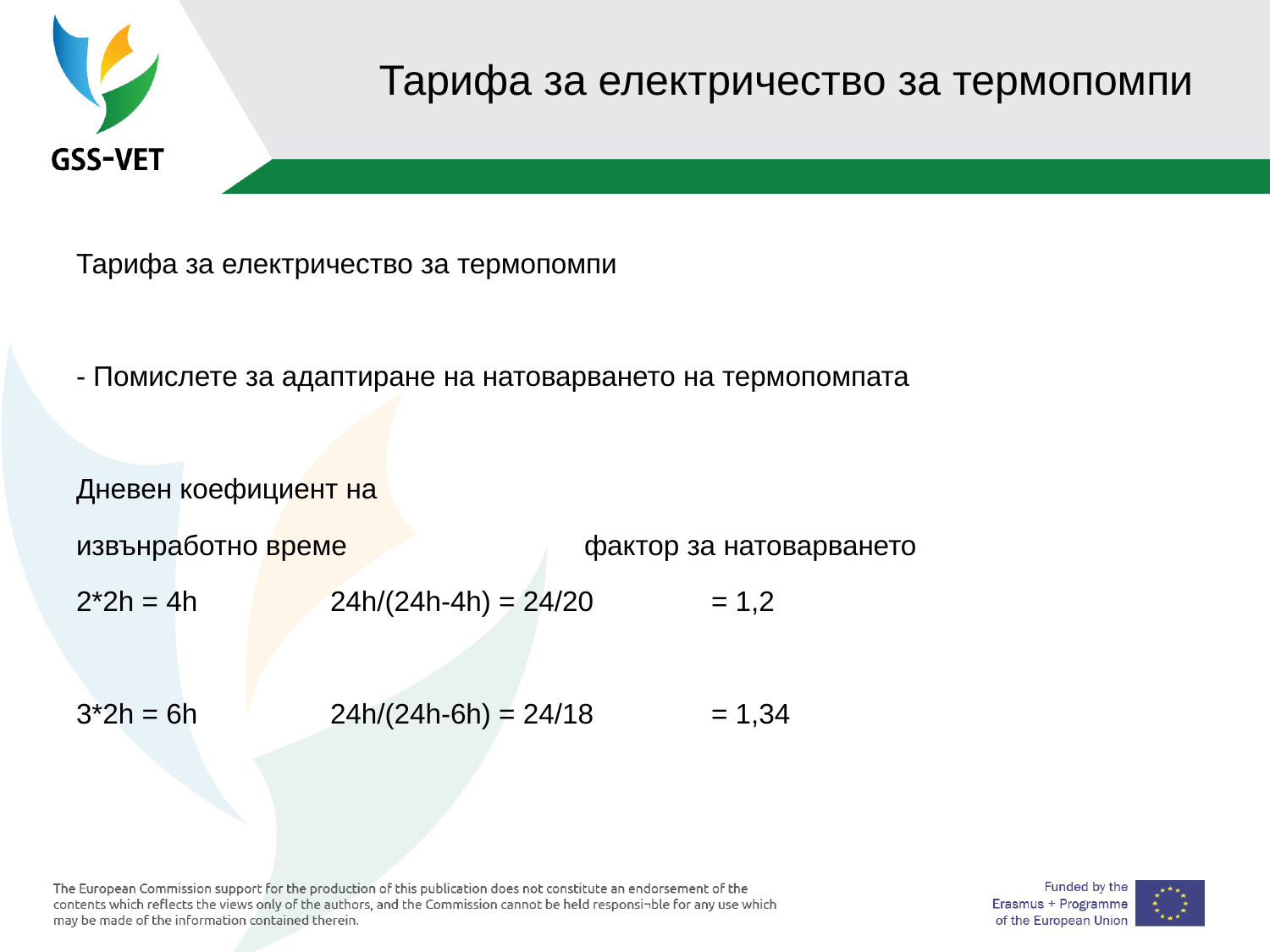

# Тарифа за електричество за термопомпи
Тарифа за електричество за термопомпи

- Помислете за адаптиране на натоварването на термопомпата

Дневен коефициент на
извънработно време 		фактор за натоварването
2*2h = 4h		24h/(24h-4h) = 24/20 	= 1,2

3*2h = 6h		24h/(24h-6h) = 24/18 	= 1,34